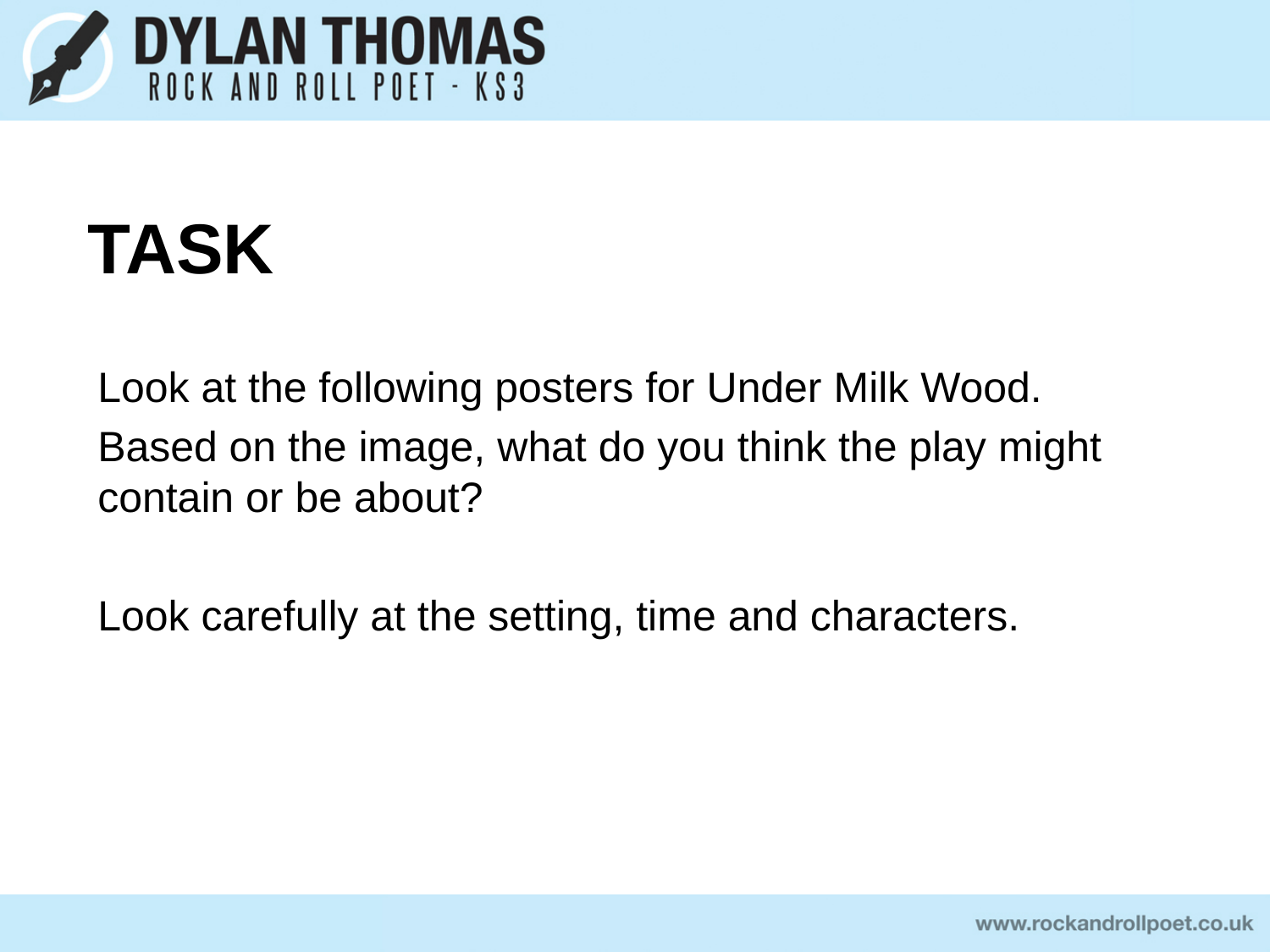

Look at the following posters for Under Milk Wood.
Based on the image, what do you think the play might contain or be about?

Look carefully at the setting, time and characters.
# Task